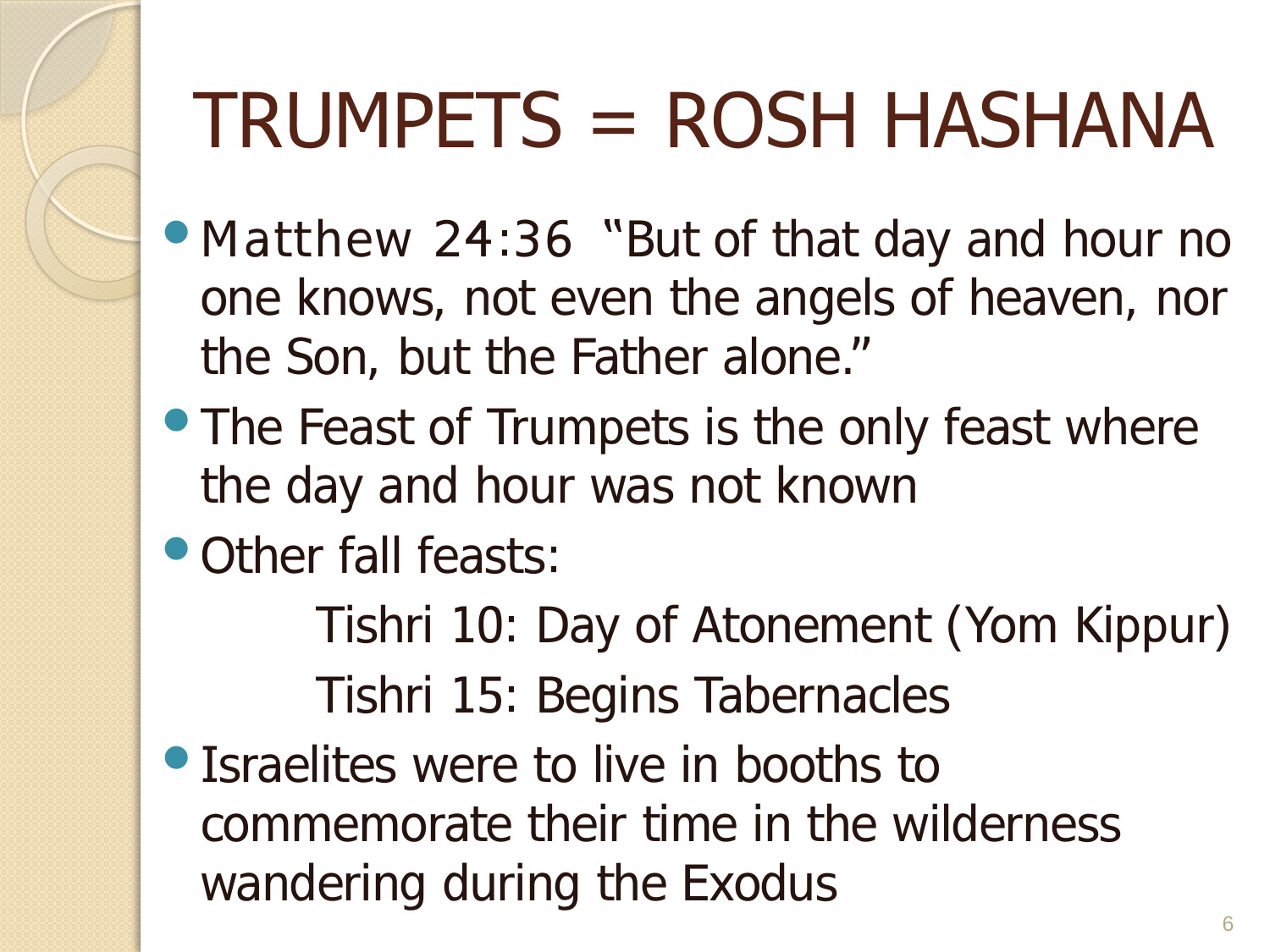

# TRUMPETS = ROSH HASHANA
Matthew 24:36  “But of that day and hour no one knows, not even the angels of heaven, nor the Son, but the Father alone.”
The Feast of Trumpets is the only feast where the day and hour was not known
Other fall feasts:
          Tishri 10: Day of Atonement (Yom Kippur)
          Tishri 15: Begins Tabernacles
Israelites were to live in booths to commemorate their time in the wilderness wandering during the Exodus
6